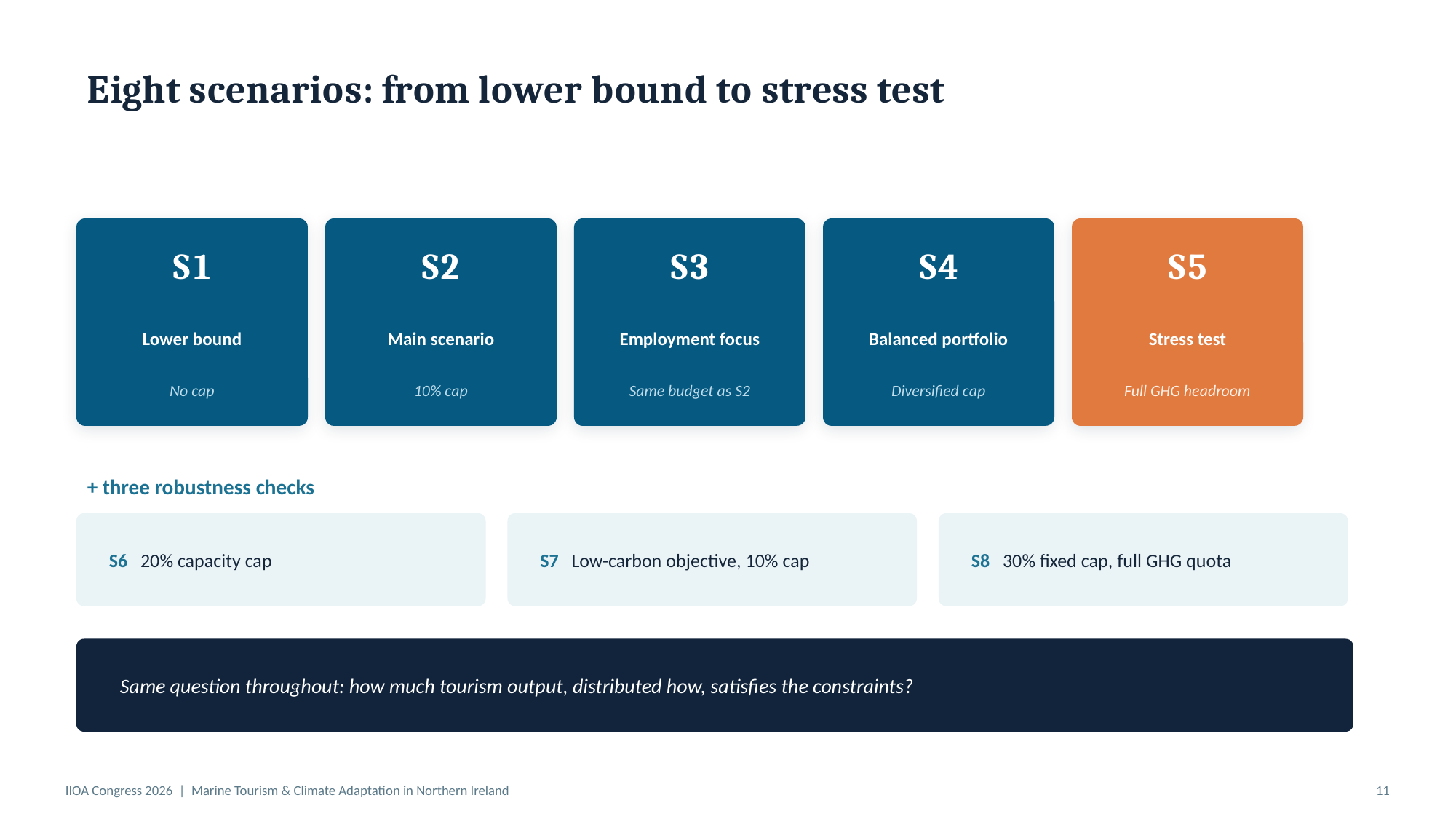

Eight scenarios: from lower bound to stress test

S1
S2
S3
S4
S5
Lower bound
Main scenario
Employment focus
Balanced portfolio
Stress test
No cap
10% cap
Same budget as S2
Diversified cap
Full GHG headroom
+ three robustness checks

S6   20% capacity cap

S7   Low-carbon objective, 10% cap

S8   30% fixed cap, full GHG quota

Same question throughout: how much tourism output, distributed how, satisfies the constraints?
IIOA Congress 2026  |  Marine Tourism & Climate Adaptation in Northern Ireland
11